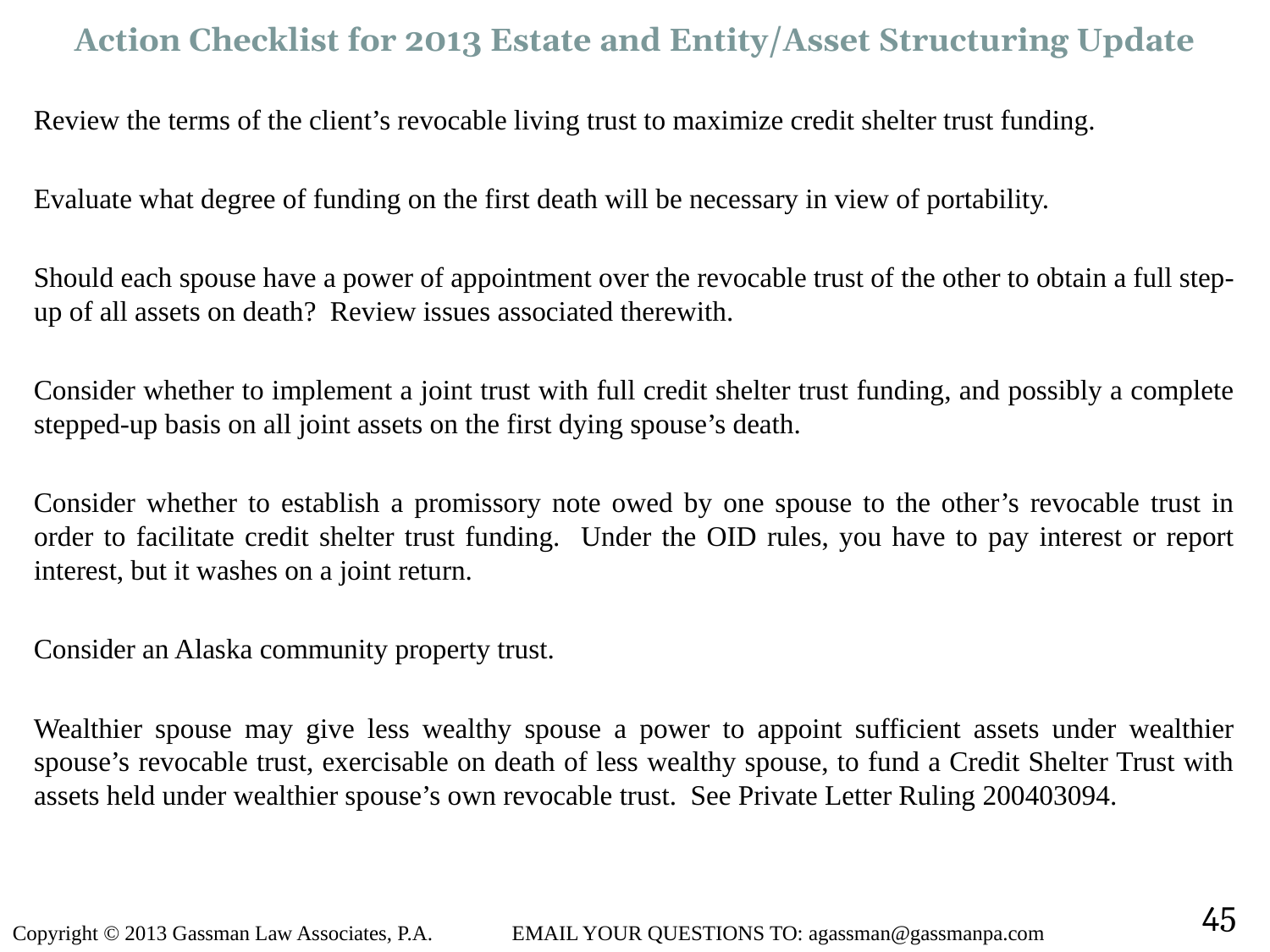

# Action Checklist for 2013 Estate and Entity/Asset Structuring Update
Review the terms of the client’s revocable living trust to maximize credit shelter trust funding.

Evaluate what degree of funding on the first death will be necessary in view of portability.

Should each spouse have a power of appointment over the revocable trust of the other to obtain a full step-up of all assets on death?  Review issues associated therewith.

Consider whether to implement a joint trust with full credit shelter trust funding, and possibly a complete stepped-up basis on all joint assets on the first dying spouse’s death.

Consider whether to establish a promissory note owed by one spouse to the other’s revocable trust in order to facilitate credit shelter trust funding.  Under the OID rules, you have to pay interest or report interest, but it washes on a joint return.

Consider an Alaska community property trust.

Wealthier spouse may give less wealthy spouse a power to appoint sufficient assets under wealthier spouse’s revocable trust, exercisable on death of less wealthy spouse, to fund a Credit Shelter Trust with assets held under wealthier spouse’s own revocable trust.  See Private Letter Ruling 200403094.

45
Copyright © 2013 Gassman Law Associates, P.A.               EMAIL YOUR QUESTIONS TO: agassman@gassmanpa.com